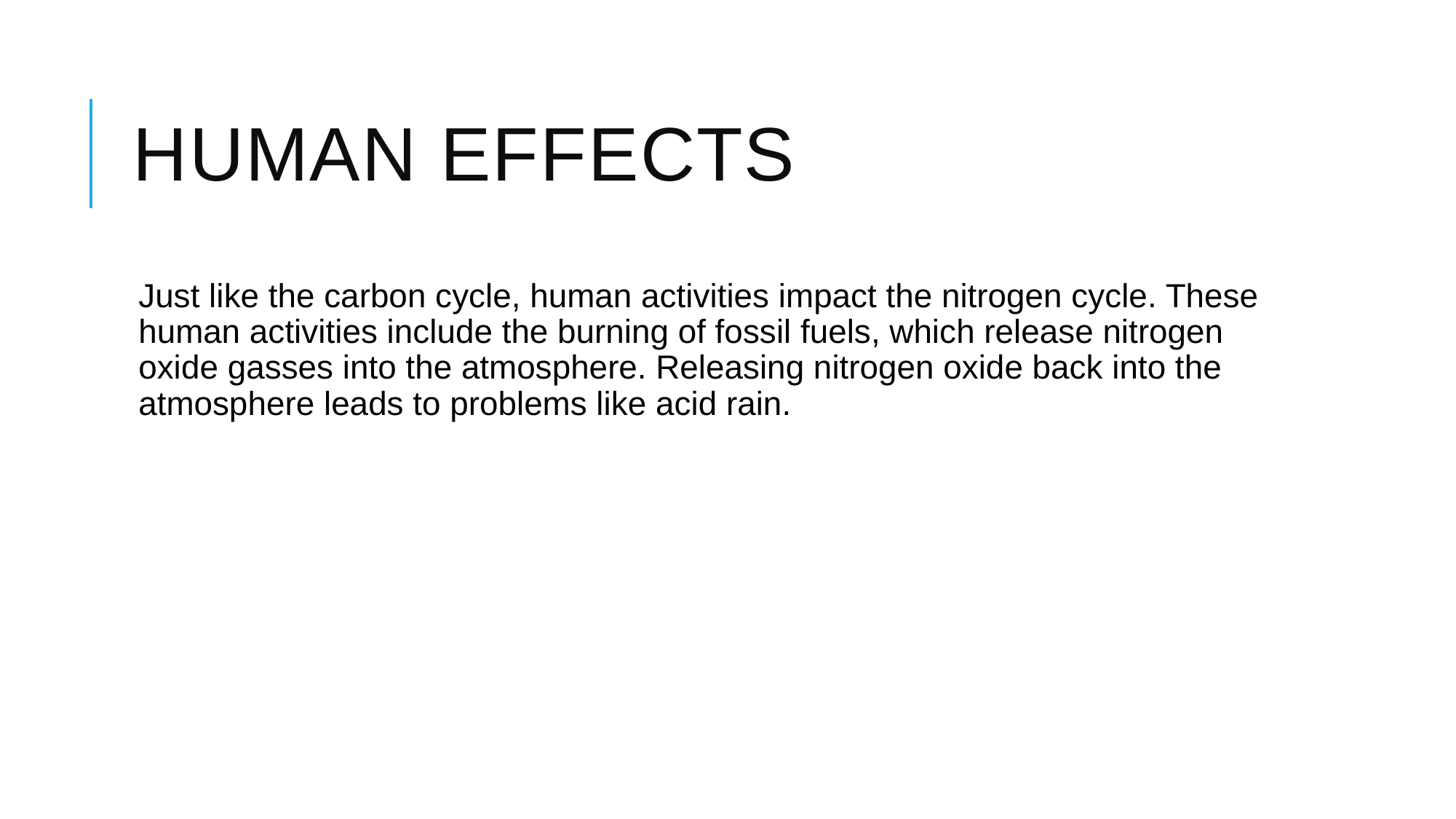

# Human Effects
Just like the carbon cycle, human activities impact the nitrogen cycle. These human activities include the burning of fossil fuels, which release nitrogen oxide gasses into the atmosphere. Releasing nitrogen oxide back into the atmosphere leads to problems like acid rain.